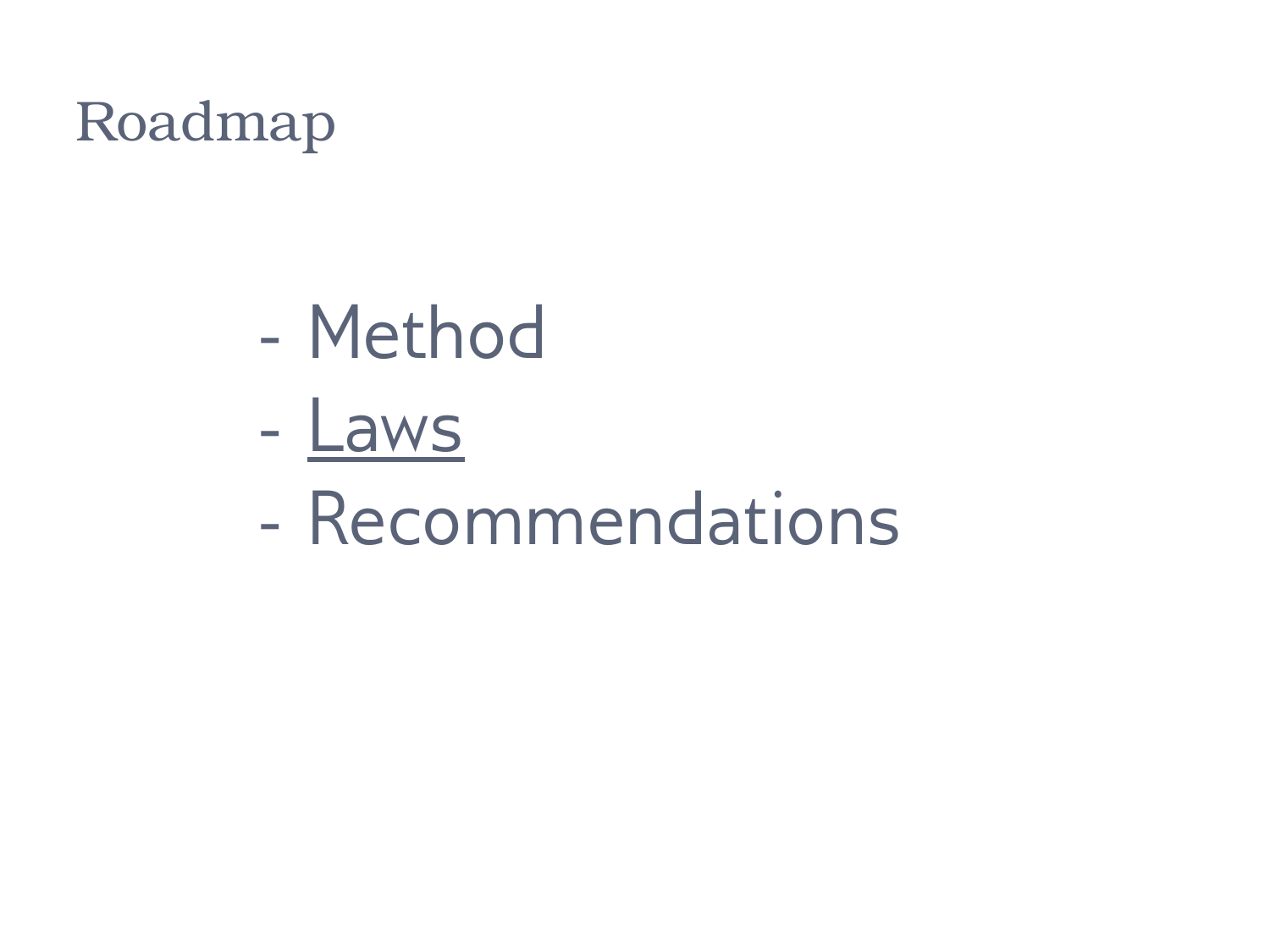

# Roadmap
- Method
- Laws
- Recommendations